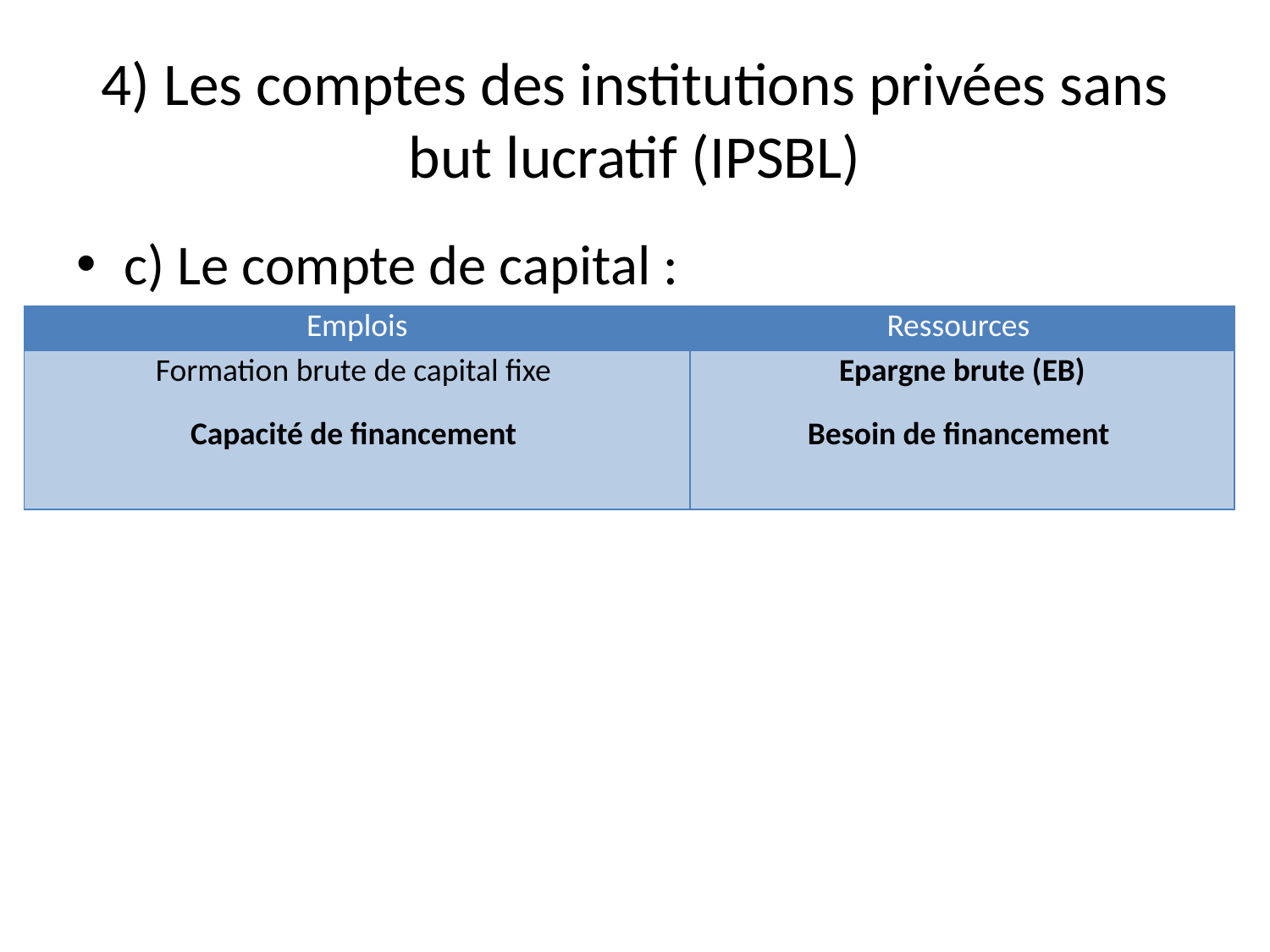

# 4) Les comptes des institutions privées sans but lucratif (IPSBL)
c) Le compte de capital :

| Emplois | Ressources |
| --- | --- |
| Formation brute de capital fixe Capacité de financement | Epargne brute (EB) Besoin de financement |